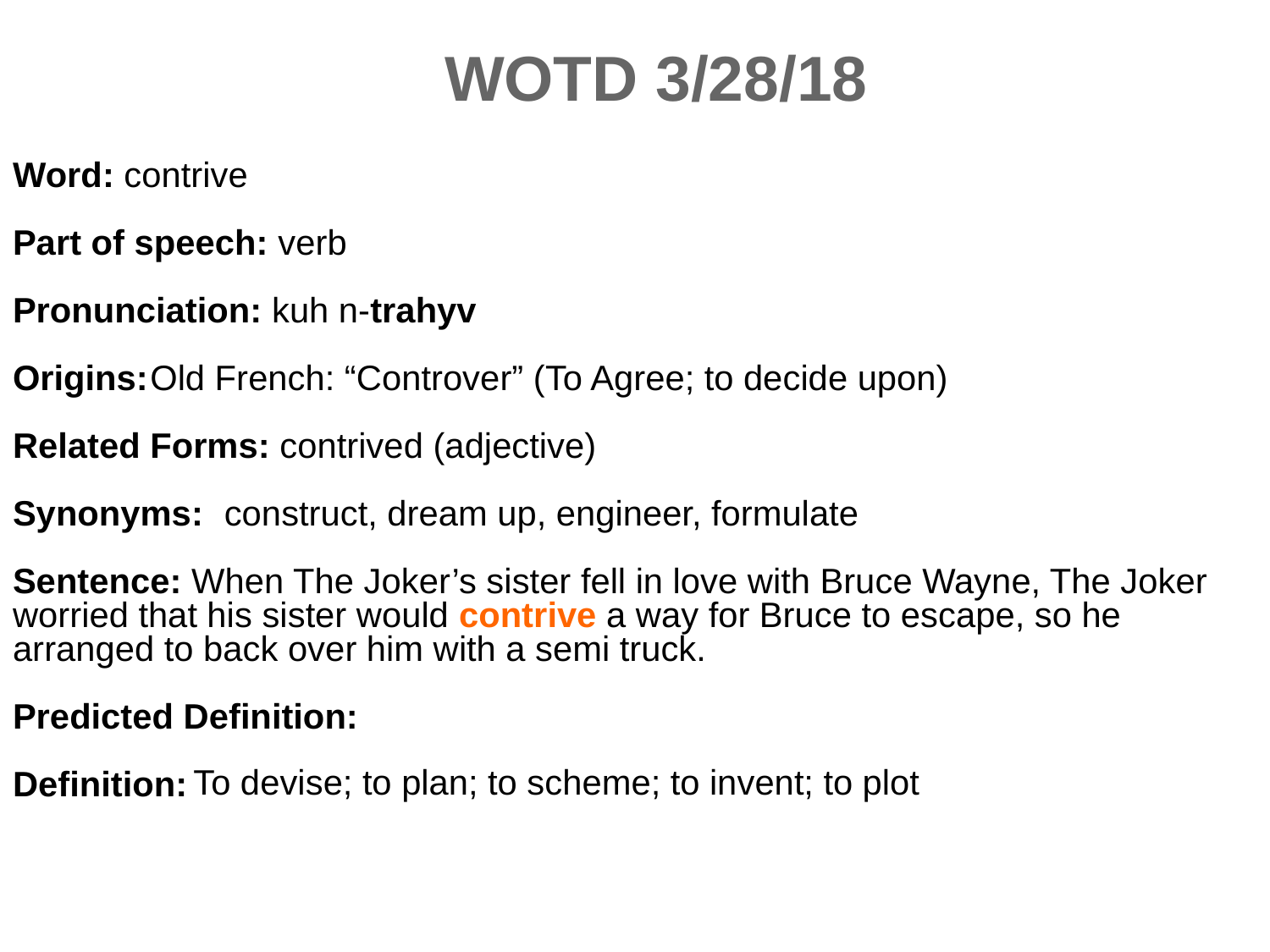

WOTD 3/28/18
Word: contrive

Part of speech: verb

Pronunciation: kuh n-trahyv

Origins:

Related Forms: contrived (adjective)

Synonyms:

Sentence: When The Joker’s sister fell in love with Bruce Wayne, The Joker worried that his sister would contrive a way for Bruce to escape, so he arranged to back over him with a semi truck.

Predicted Definition:

Definition:
Old French: “Controver” (To Agree; to decide upon)
construct, dream up, engineer, formulate
To devise; to plan; to scheme; to invent; to plot